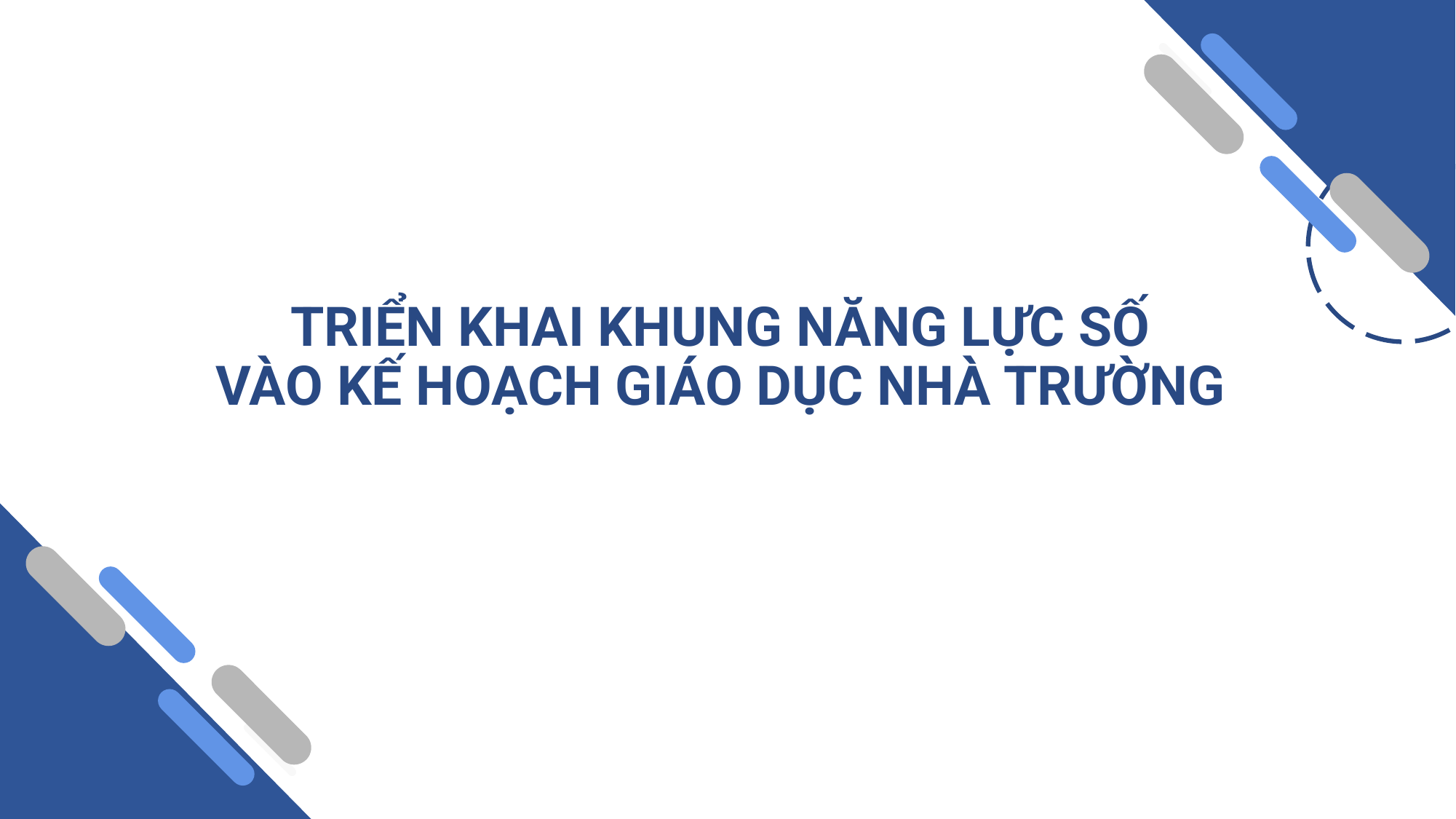

# TRIỂN KHAI KHUNG NĂNG LỰC SỐ VÀO KẾ HOẠCH GIÁO DỤC NHÀ TRƯỜNG